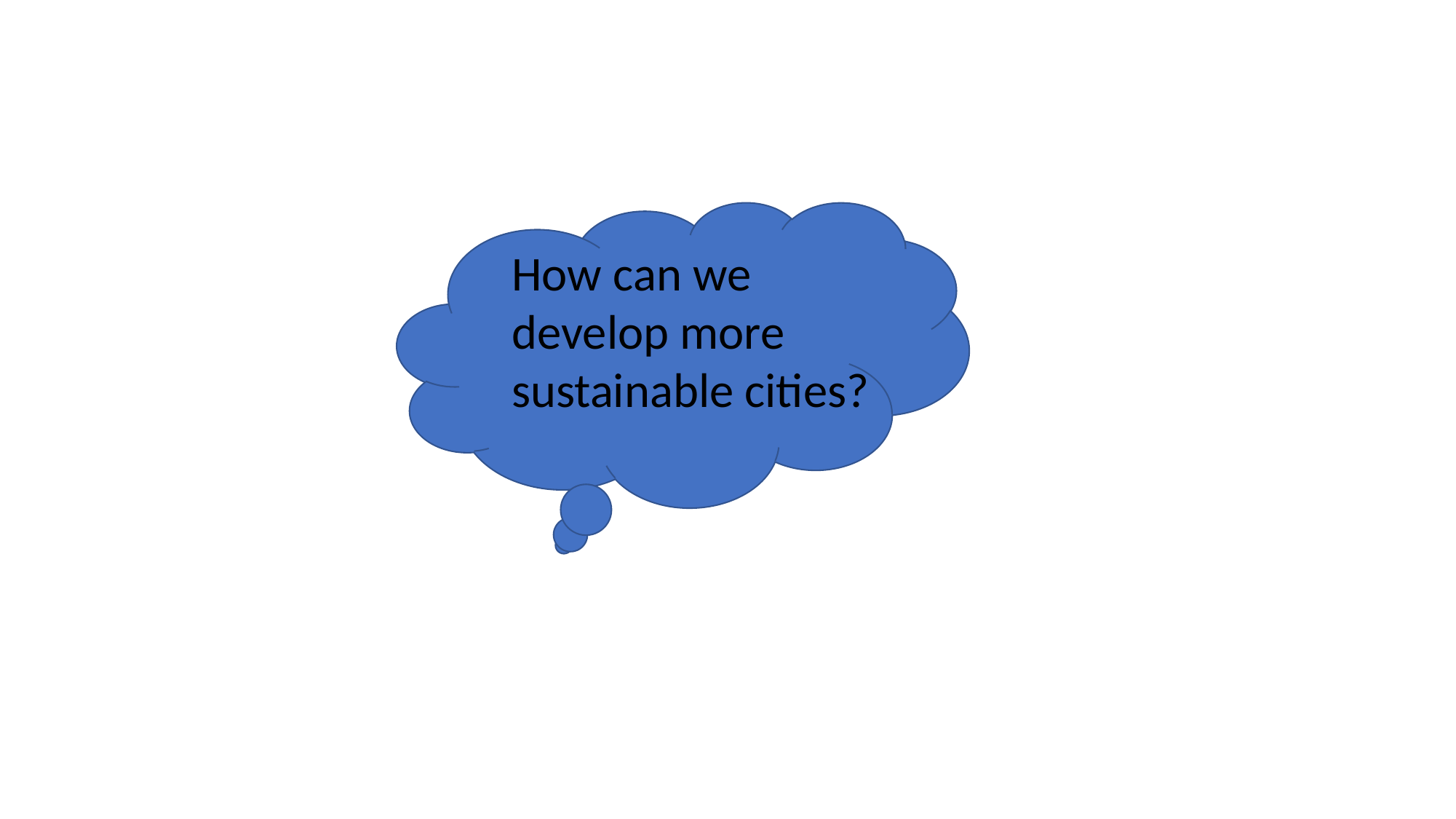

#

How can we develop more sustainable cities?